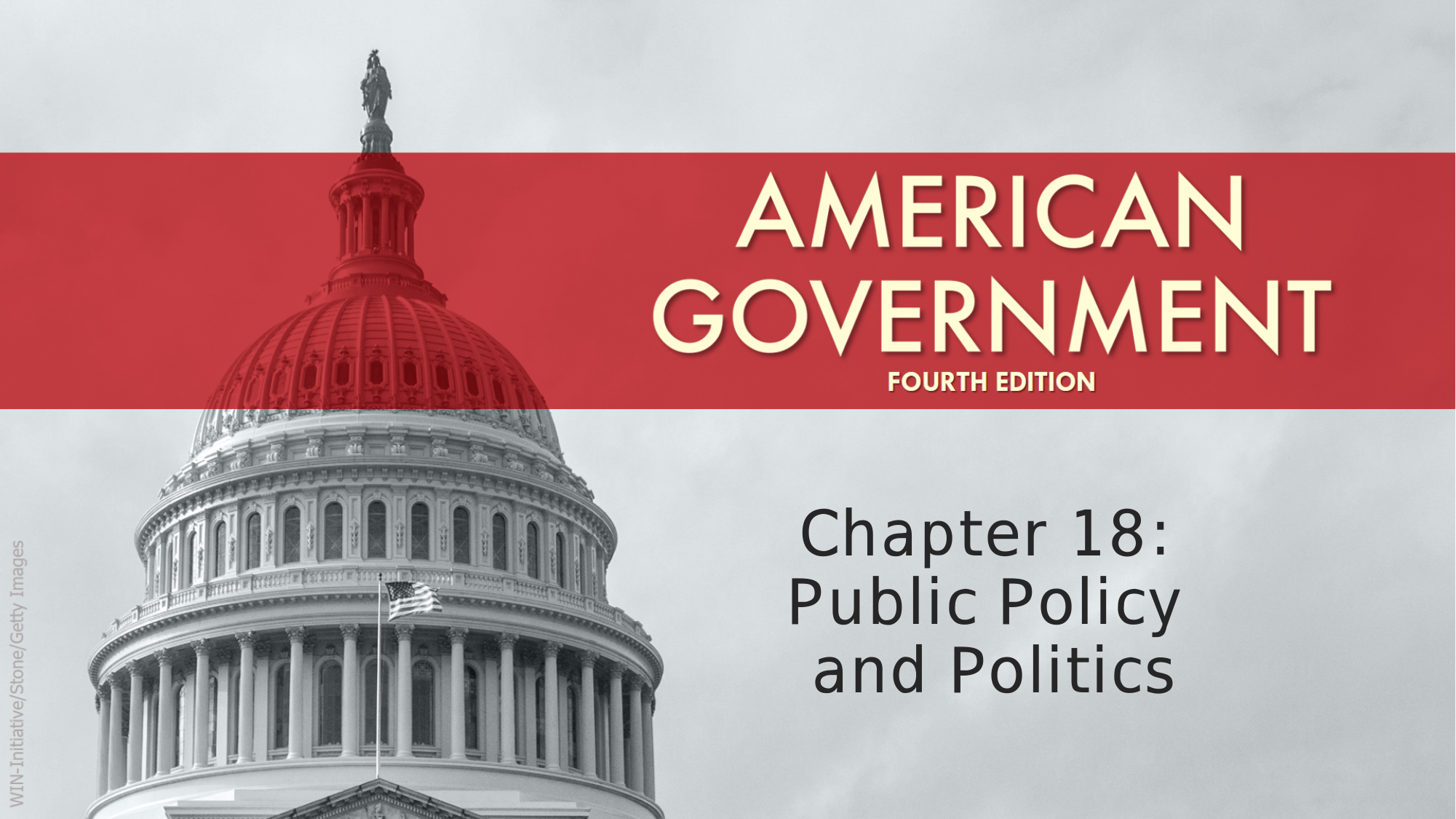

# Chapter 18: Public Policy and Politics